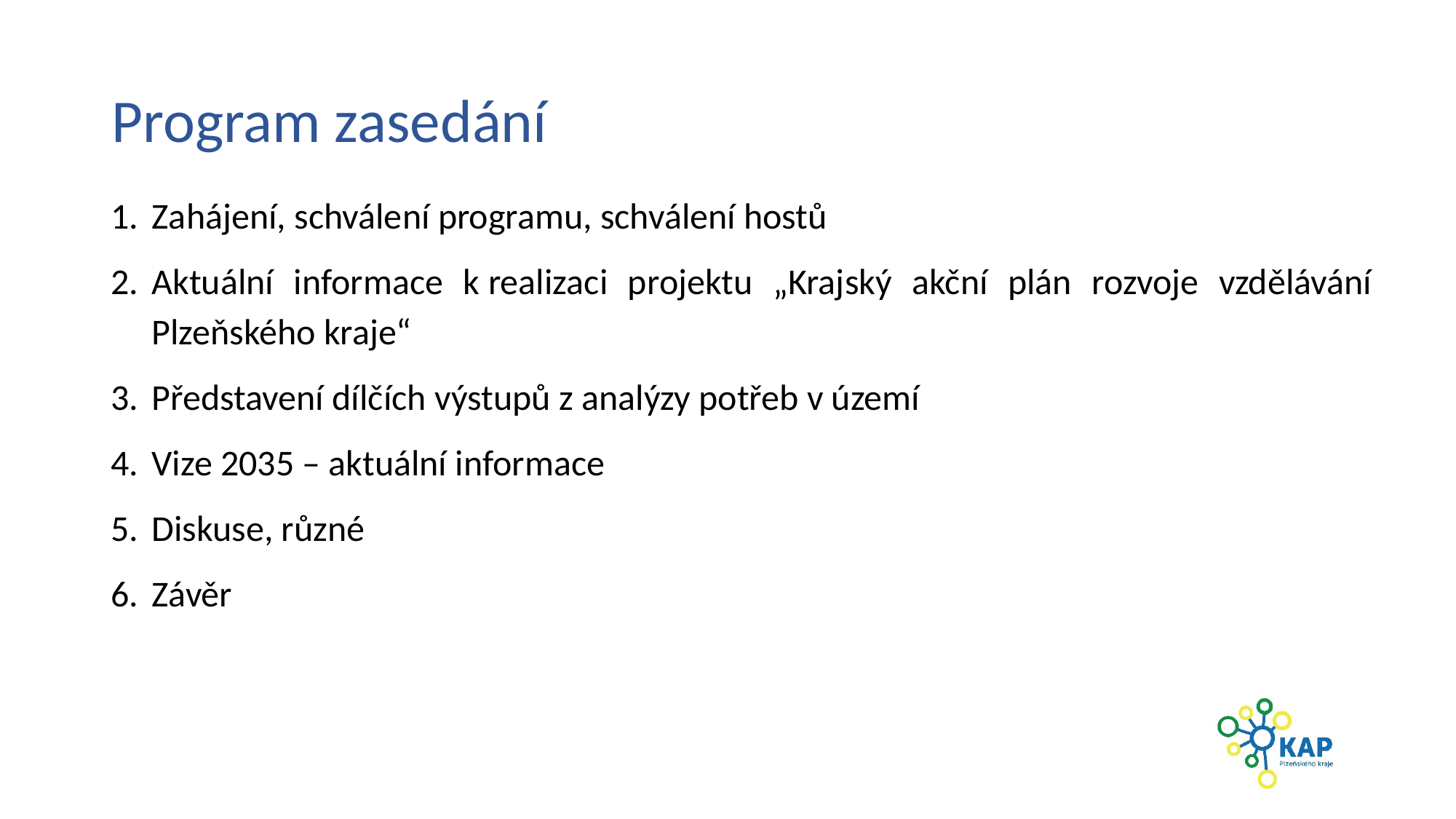

# Program zasedání
Zahájení, schválení programu, schválení hostů
Aktuální informace k realizaci projektu „Krajský akční plán rozvoje vzdělávání Plzeňského kraje“
Představení dílčích výstupů z analýzy potřeb v území
Vize 2035 – aktuální informace
Diskuse, různé
Závěr